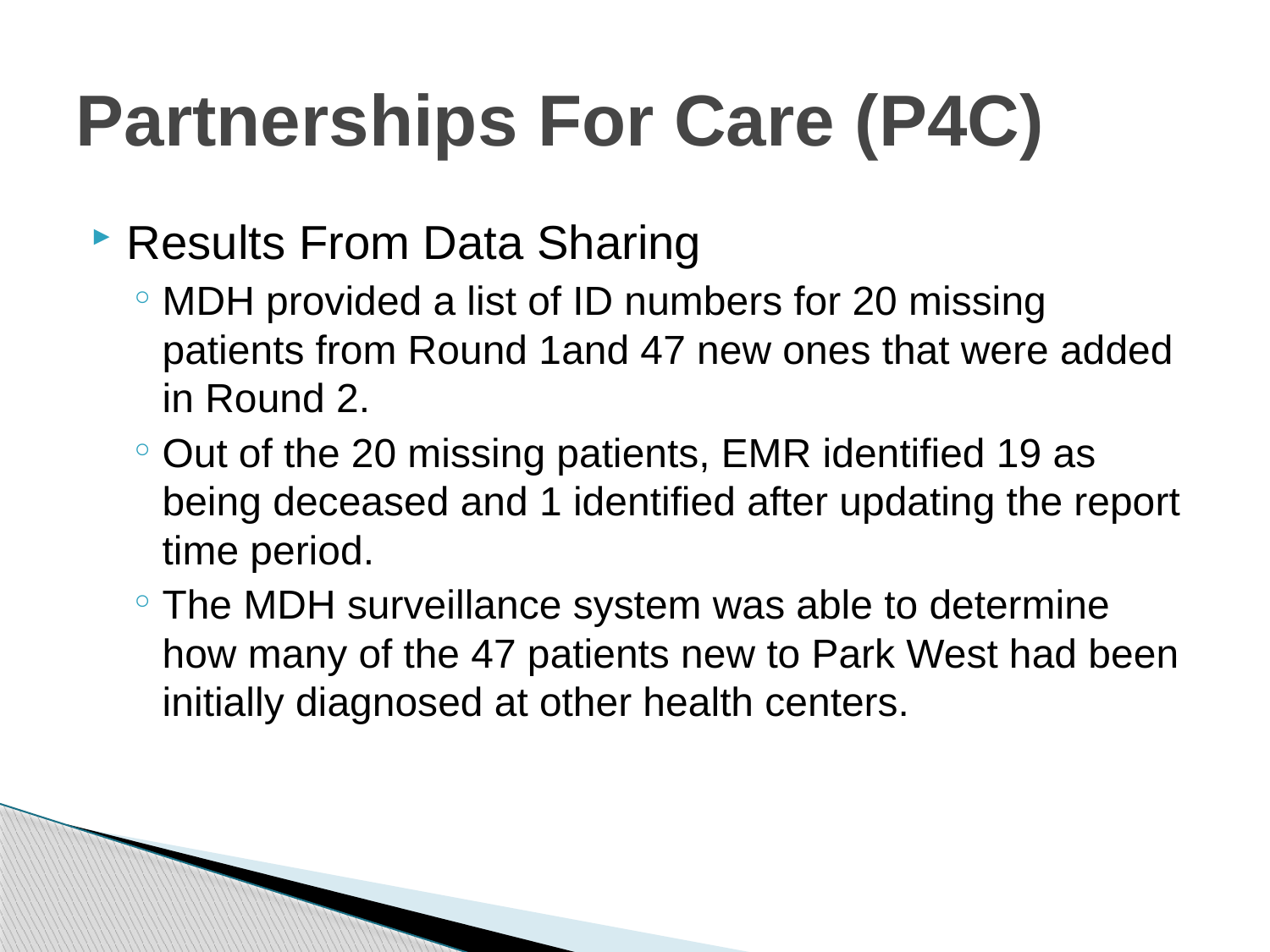

# Partnerships For Care (P4C)
Results From Data Sharing
MDH provided a list of ID numbers for 20 missing patients from Round 1and 47 new ones that were added in Round 2.
Out of the 20 missing patients, EMR identified 19 as being deceased and 1 identified after updating the report time period.
The MDH surveillance system was able to determine how many of the 47 patients new to Park West had been initially diagnosed at other health centers.